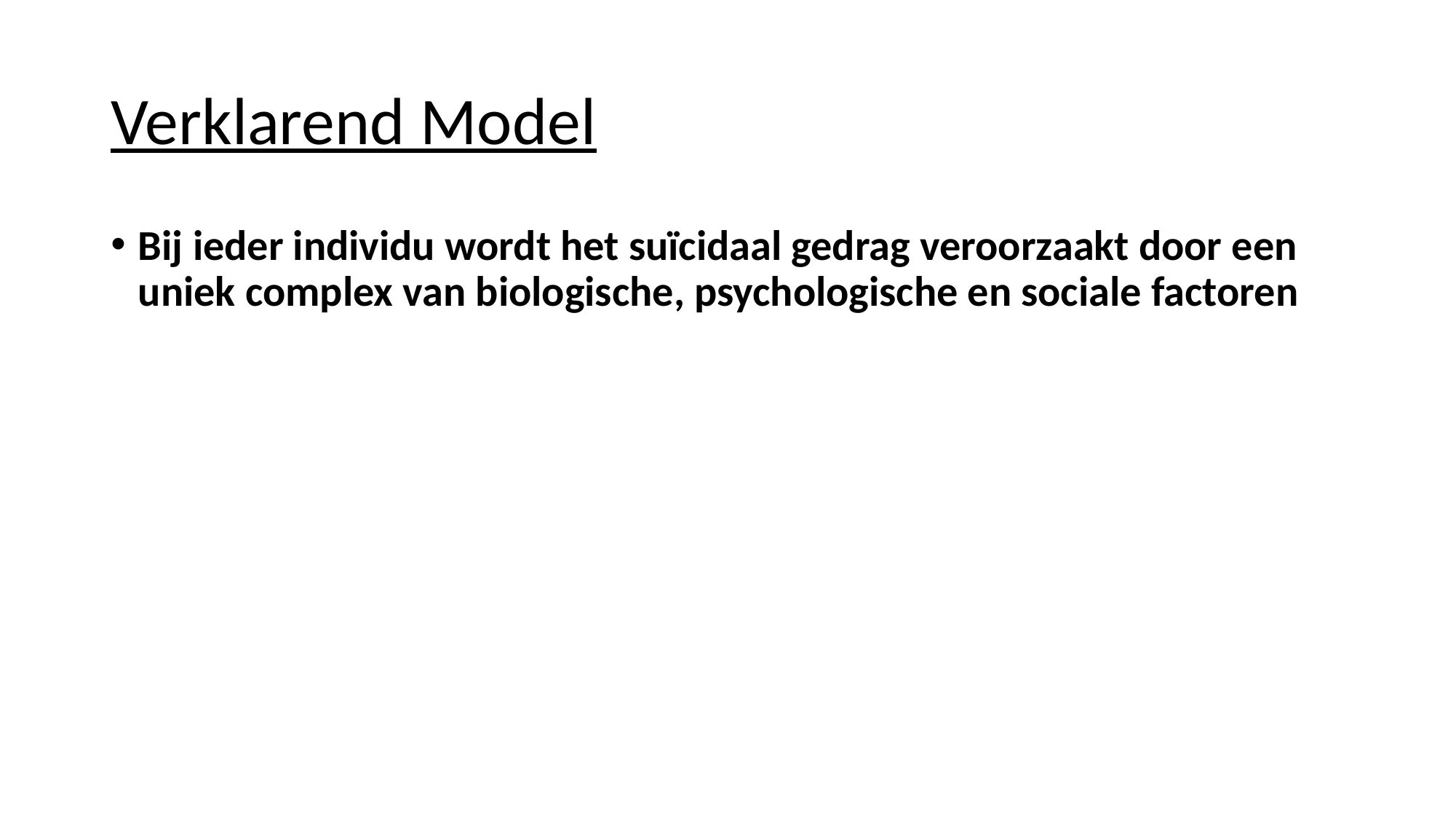

# Verklarend Model
Bij ieder individu wordt het suïcidaal gedrag veroorzaakt door een uniek complex van biologische, psychologische en sociale factoren